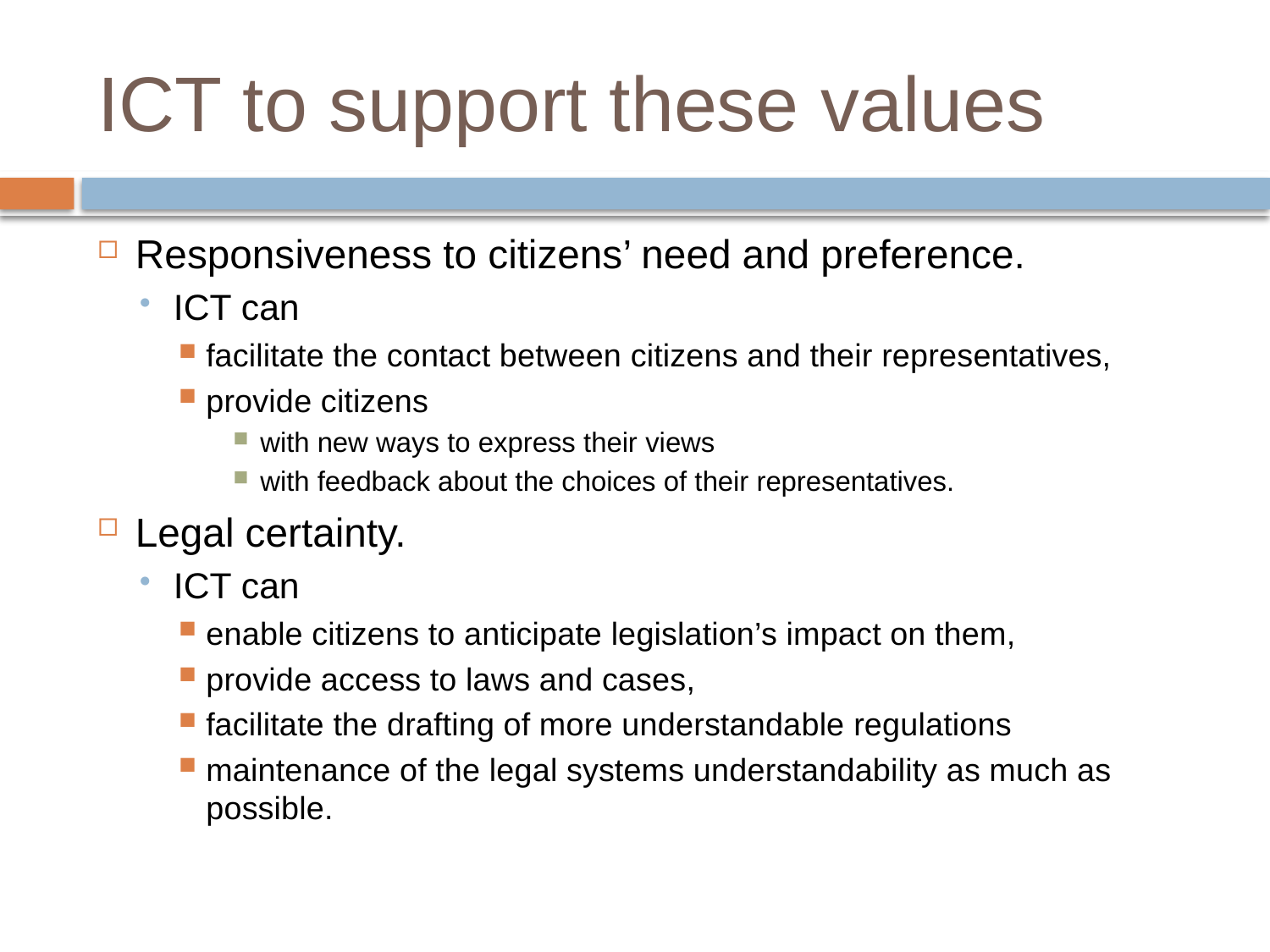

# ICT to support these values
Responsiveness to citizens’ need and preference.
ICT can
facilitate the contact between citizens and their representatives,
provide citizens
with new ways to express their views
with feedback about the choices of their representatives.
Legal certainty.
ICT can
enable citizens to anticipate legislation’s impact on them,
provide access to laws and cases,
facilitate the drafting of more understandable regulations
maintenance of the legal systems understandability as much as possible.